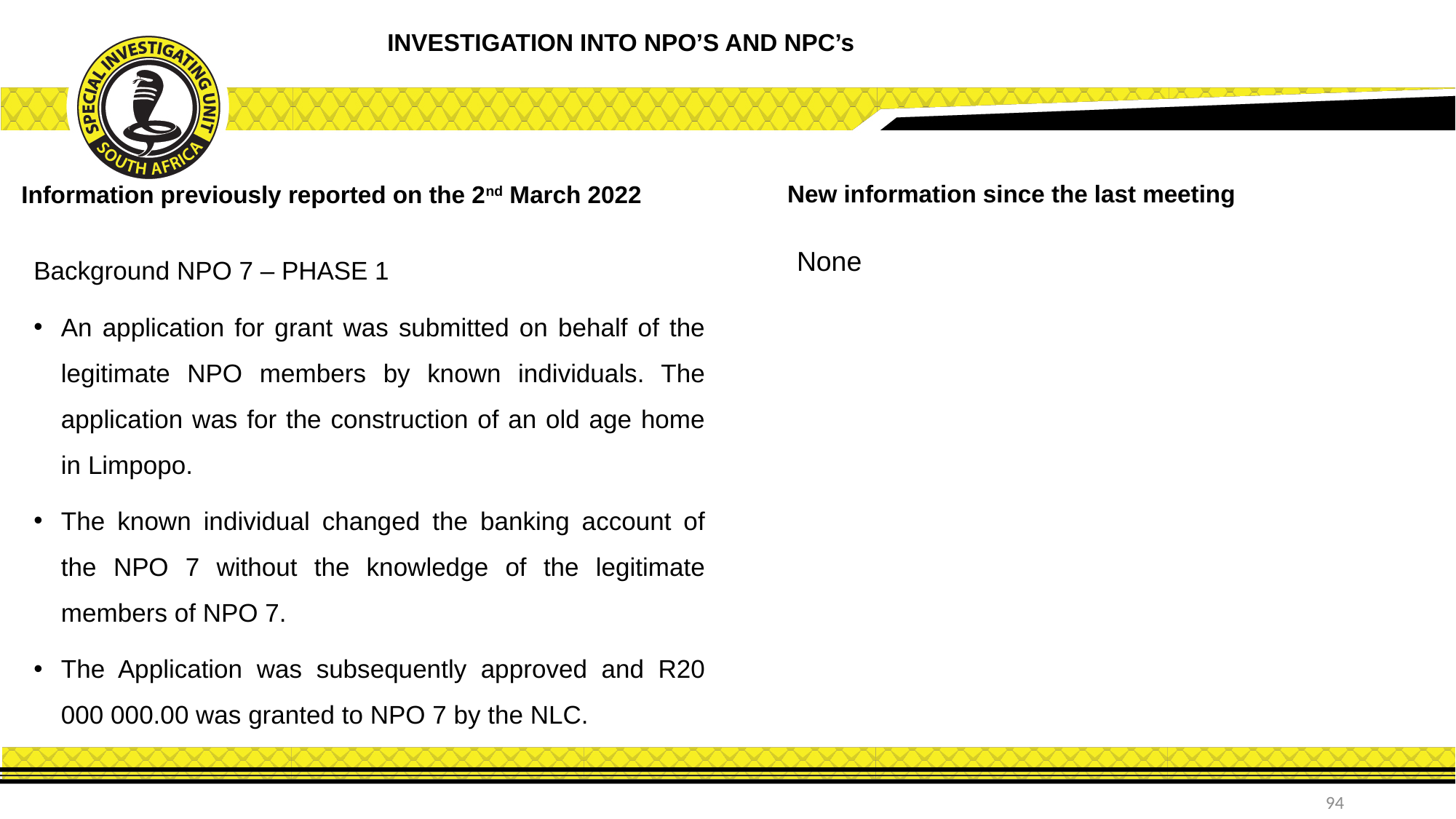

INVESTIGATION INTO NPO’S AND NPC’s
New information since the last meeting
Information previously reported on the 2nd March 2022

Background NPO 7 – PHASE 1
An application for grant was submitted on behalf of the legitimate NPO members by known individuals. The application was for the construction of an old age home in Limpopo.
The known individual changed the banking account of the NPO 7 without the knowledge of the legitimate members of NPO 7.
The Application was subsequently approved and R20 000 000.00 was granted to NPO 7 by the NLC.

None
94